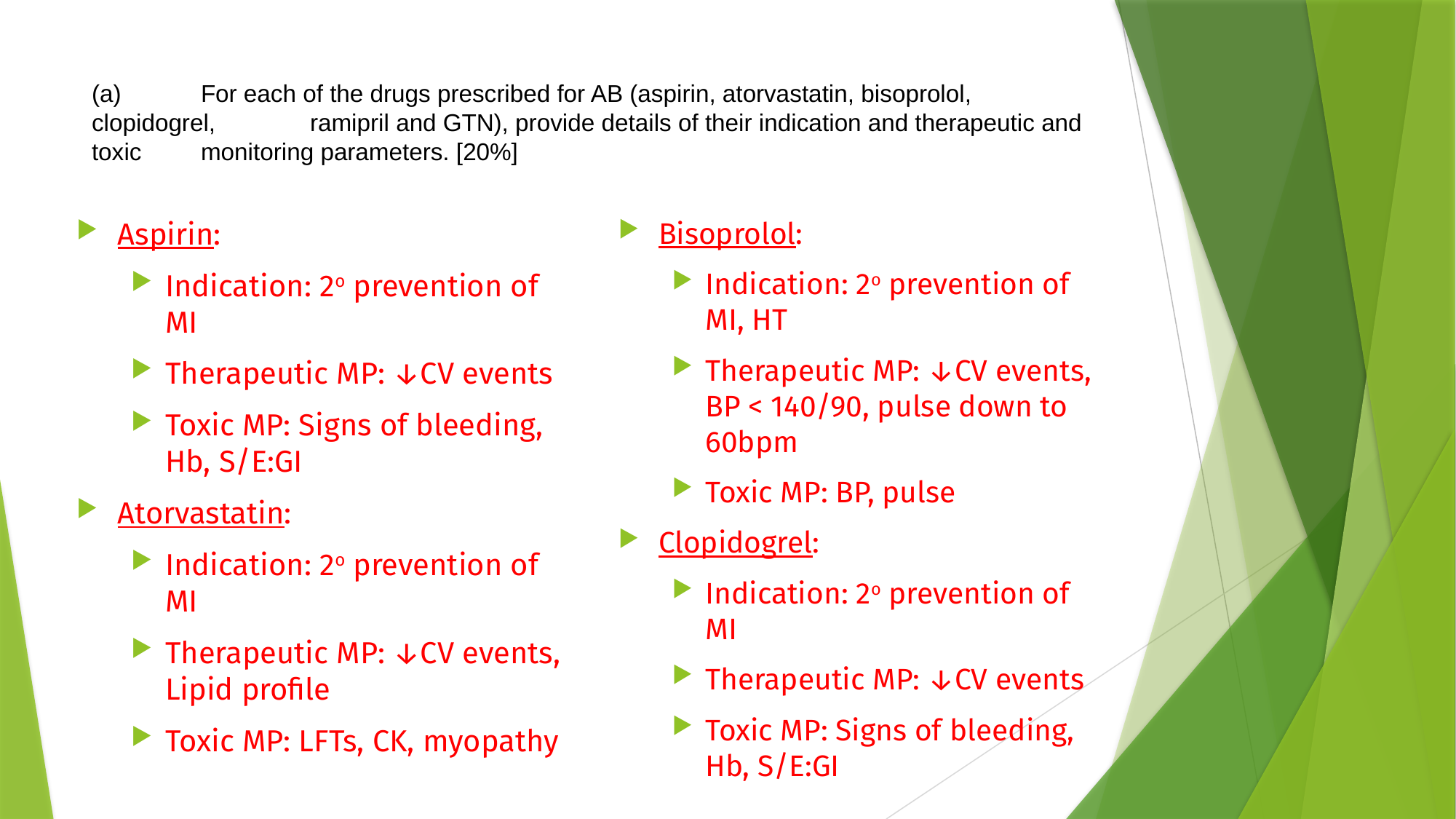

# (a) 	For each of the drugs prescribed for AB (aspirin, atorvastatin, bisoprolol, clopidogrel, 	ramipril and GTN), provide details of their indication and therapeutic and toxic 	monitoring parameters. [20%]
Bisoprolol:
Indication: 2o prevention of MI, HT
Therapeutic MP: ↓CV events, BP < 140/90, pulse down to 60bpm
Toxic MP: BP, pulse
Clopidogrel:
Indication: 2o prevention of MI
Therapeutic MP: ↓CV events
Toxic MP: Signs of bleeding, Hb, S/E:GI

Aspirin:
Indication: 2o prevention of MI
Therapeutic MP: ↓CV events
Toxic MP: Signs of bleeding, Hb, S/E:GI
Atorvastatin:
Indication: 2o prevention of MI
Therapeutic MP: ↓CV events, Lipid profile
Toxic MP: LFTs, CK, myopathy